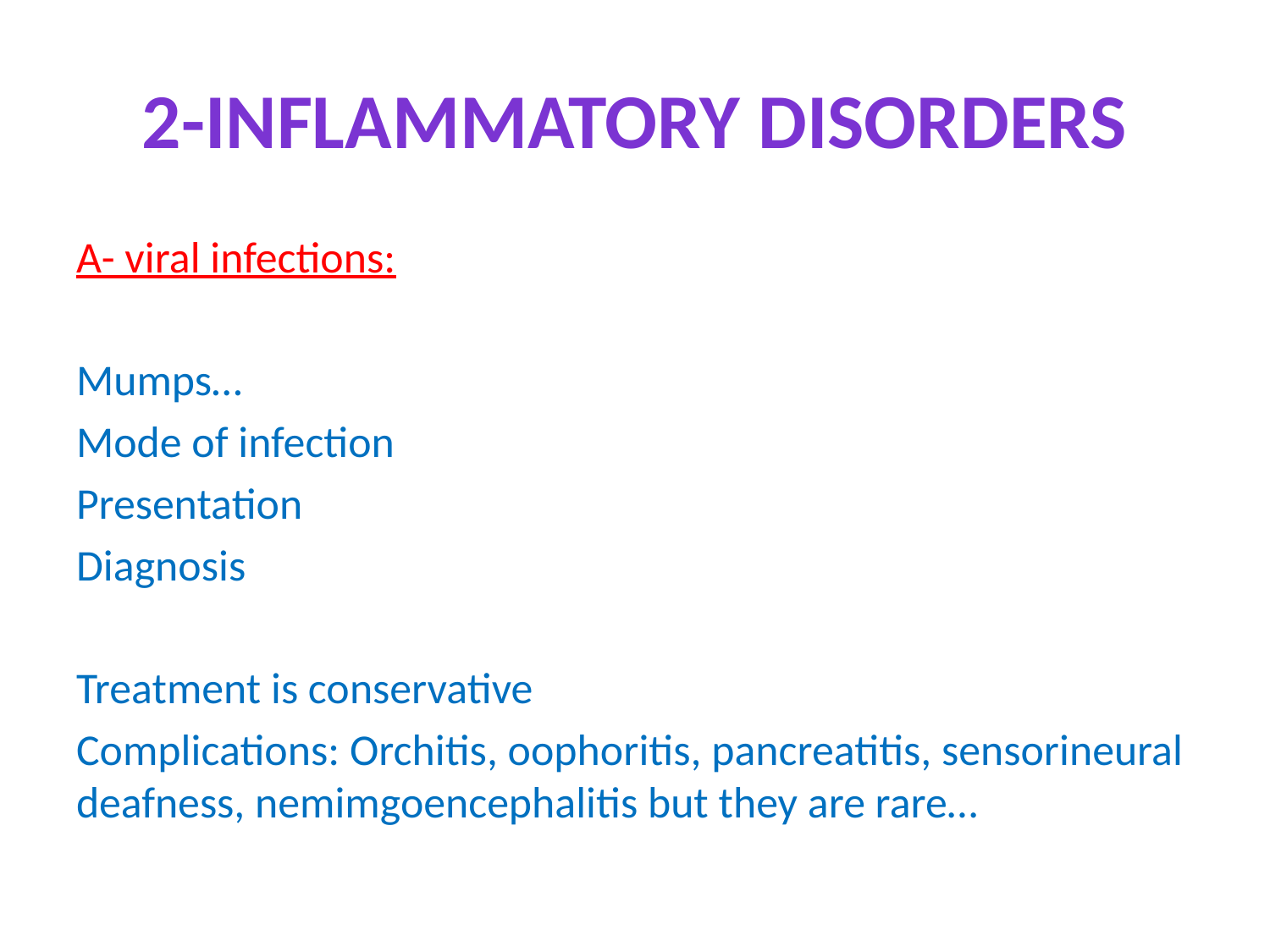

# 2-inflammatory disorders
A- viral infections:

Mumps…
Mode of infection
Presentation
Diagnosis

Treatment is conservative
Complications: Orchitis, oophoritis, pancreatitis, sensorineural deafness, nemimgoencephalitis but they are rare…